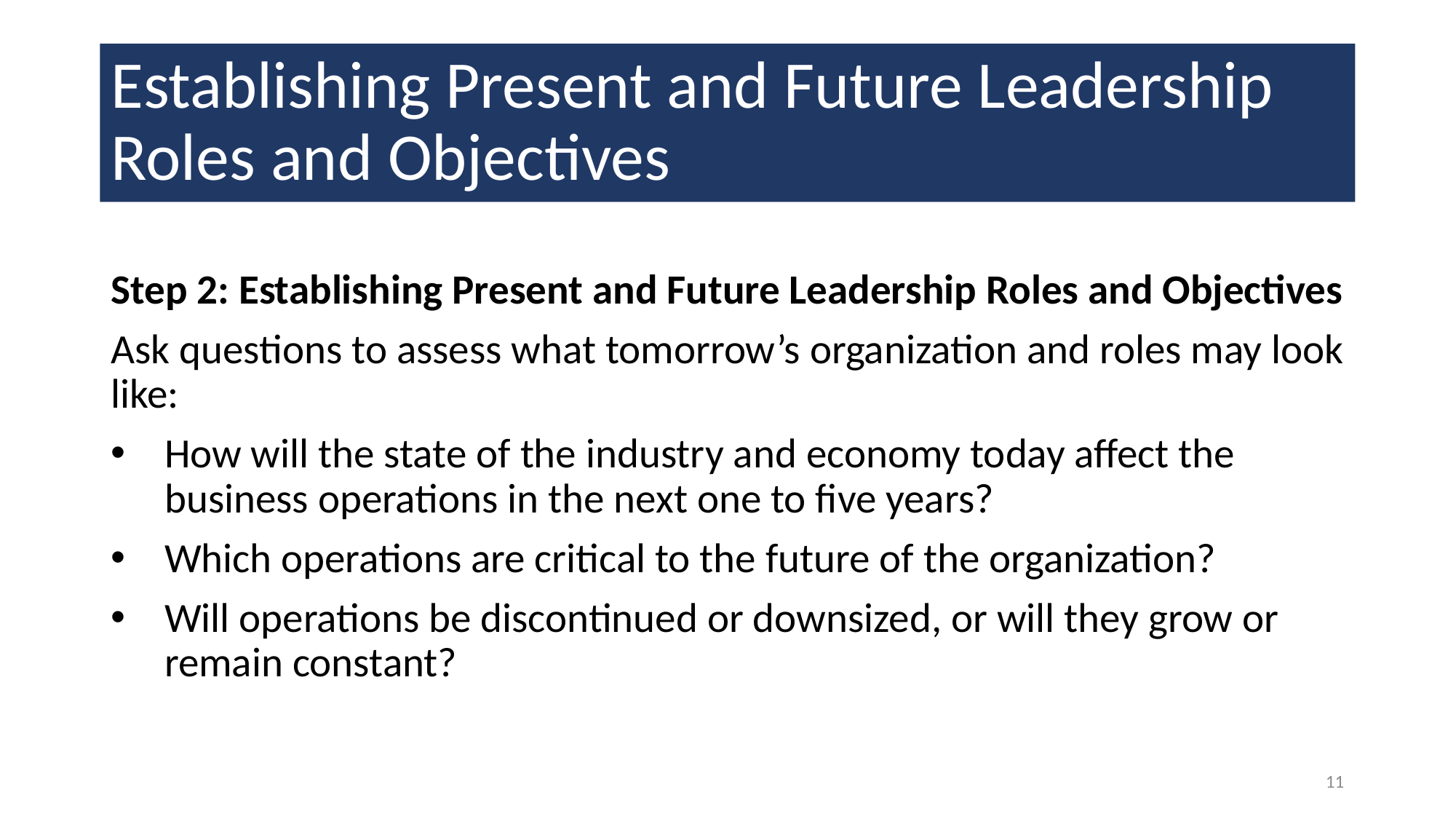

# Establishing Present and Future Leadership Roles and Objectives
Step 2: Establishing Present and Future Leadership Roles and Objectives
Ask questions to assess what tomorrow’s organization and roles may look like:
How will the state of the industry and economy today affect the business operations in the next one to five years?
Which operations are critical to the future of the organization?
Will operations be discontinued or downsized, or will they grow or remain constant?

11